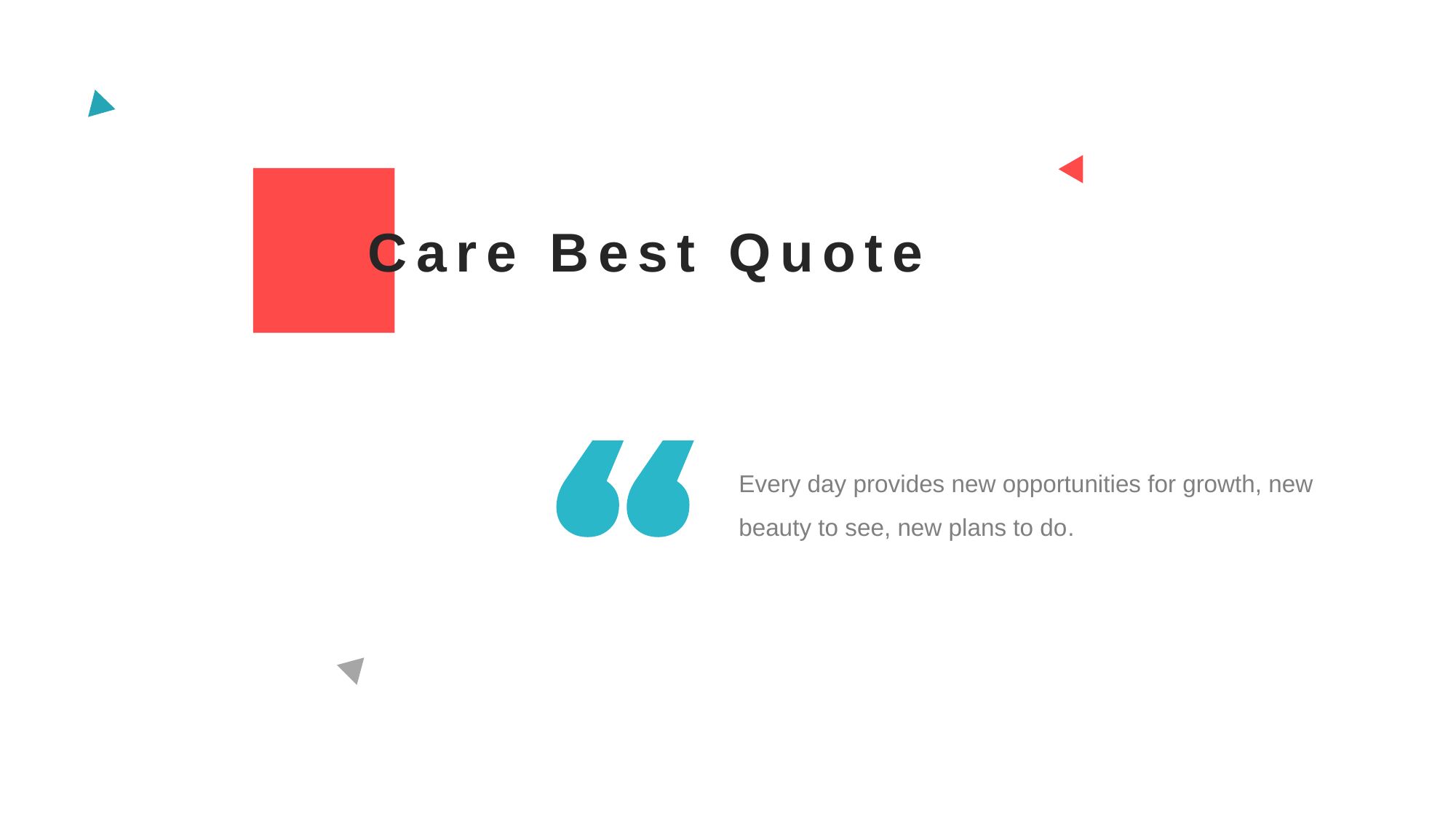

Care Best Quote

Every day provides new opportunities for growth, new beauty to see, new plans to do.